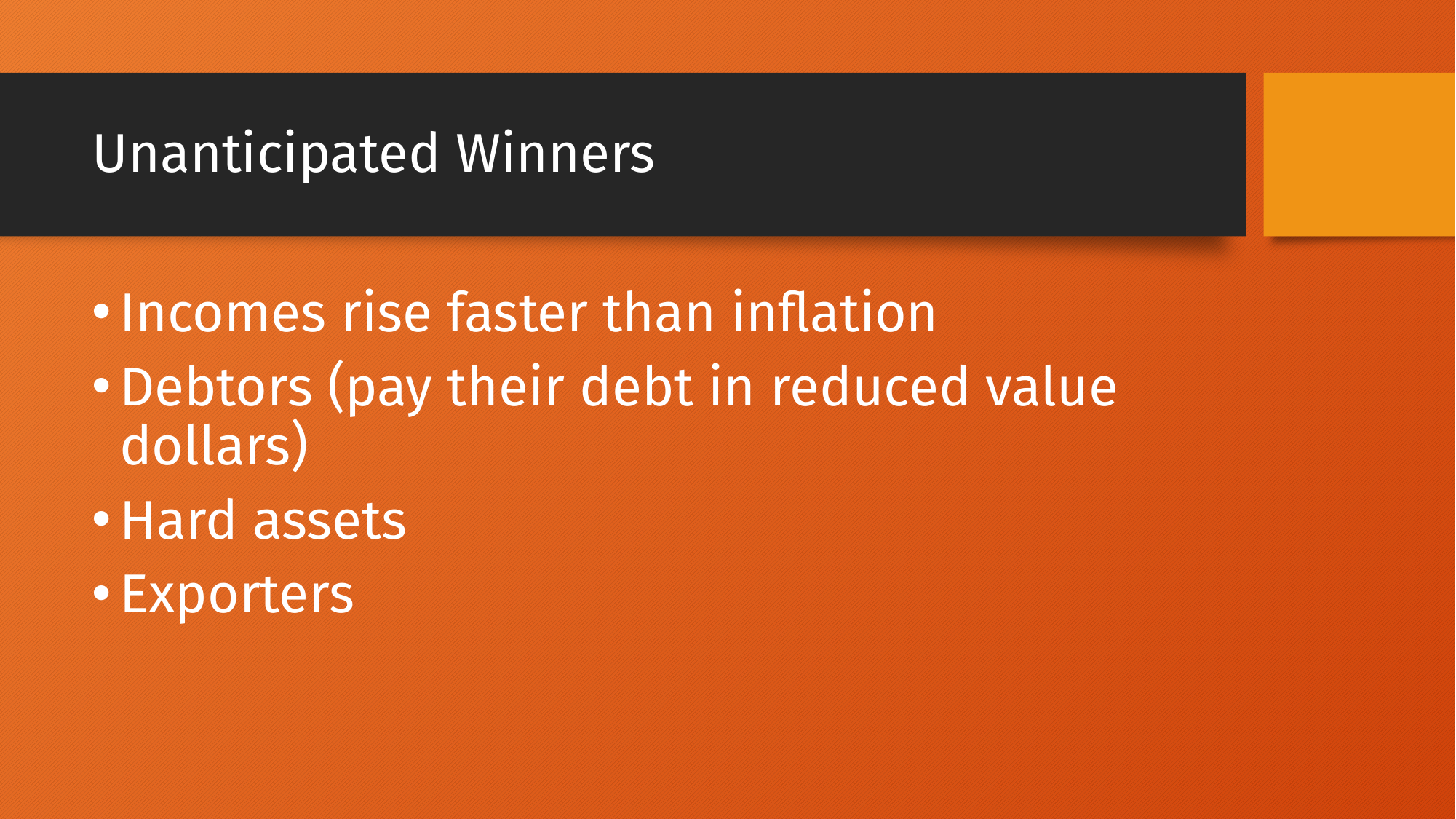

# Unanticipated Winners
Incomes rise faster than inflation
Debtors (pay their debt in reduced value dollars)
Hard assets
Exporters